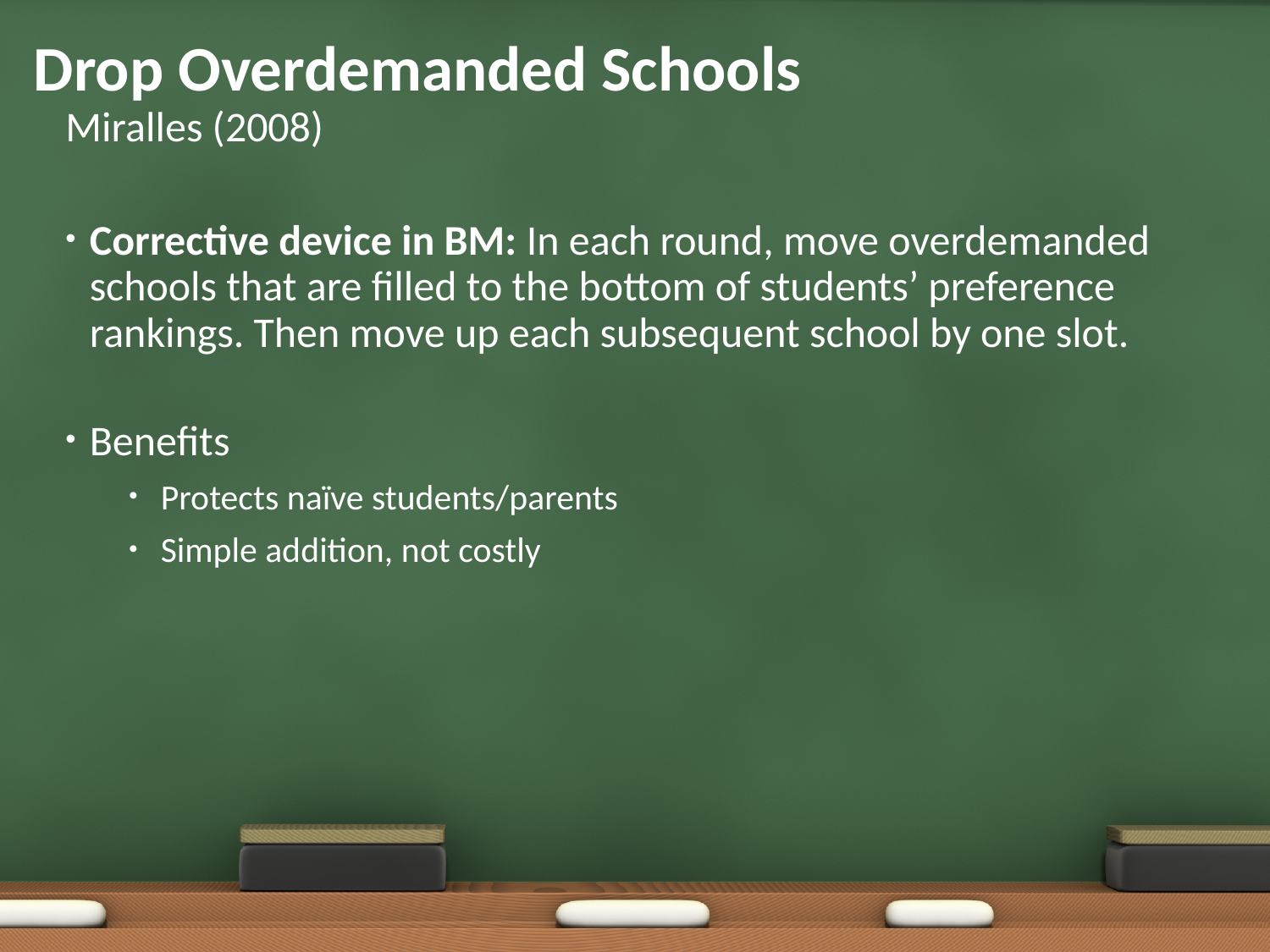

# Drop Overdemanded Schools
Miralles (2008)
Corrective device in BM: In each round, move overdemanded schools that are filled to the bottom of students’ preference rankings. Then move up each subsequent school by one slot.

Benefits
Protects naïve students/parents
Simple addition, not costly